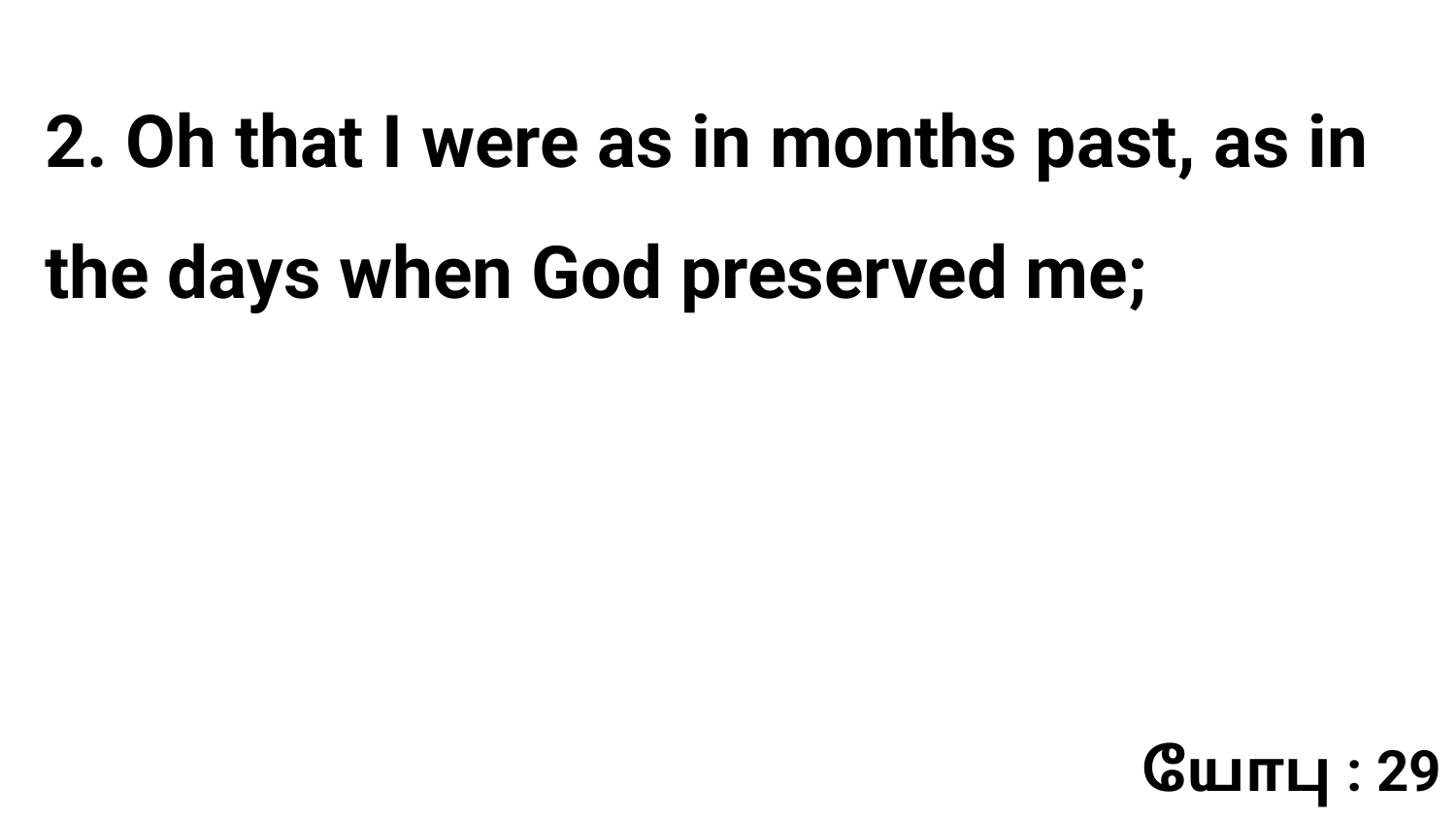

2. Oh that I were as in months past, as in the days when God preserved me;
யோபு : 29